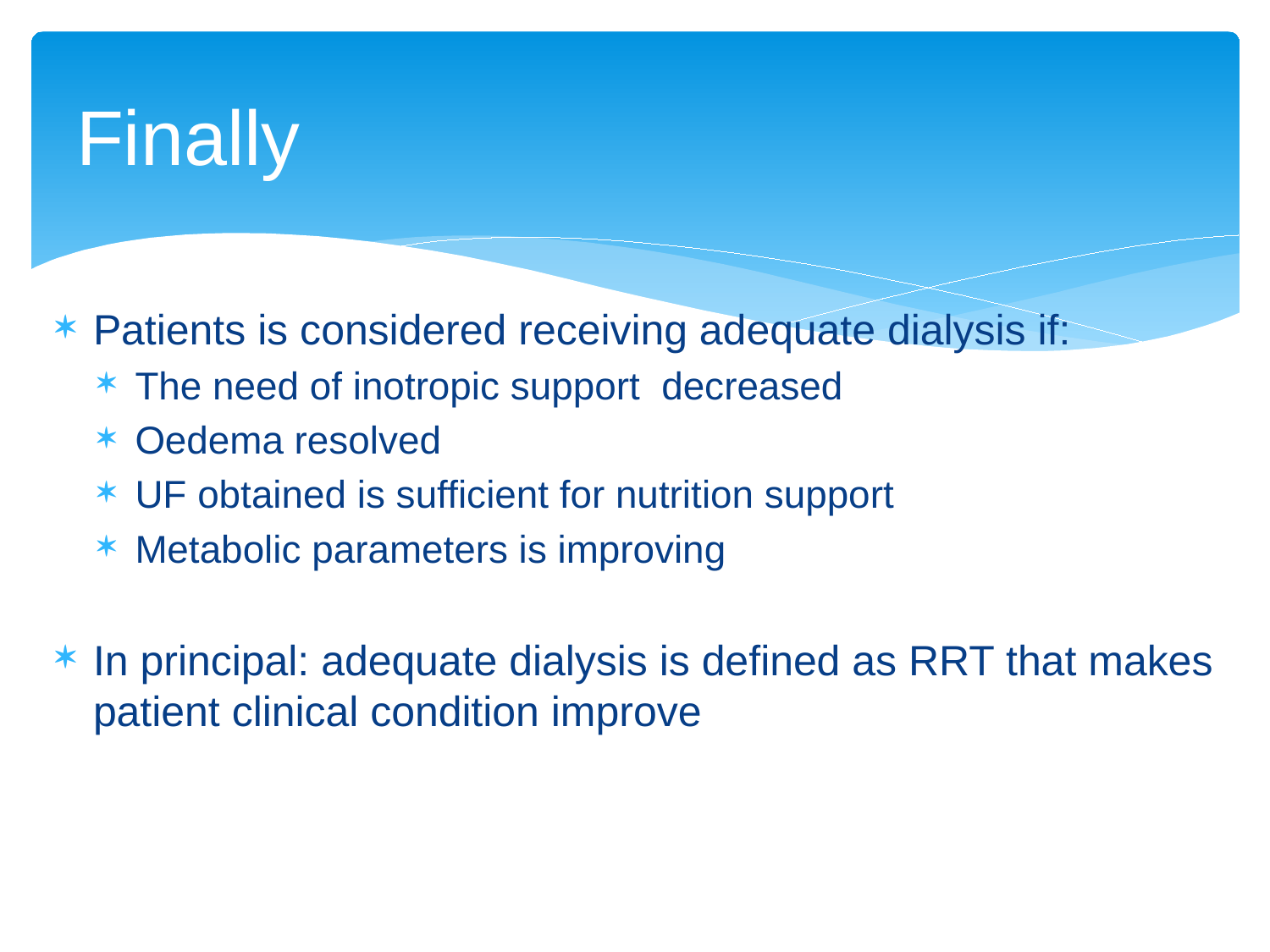

# Finally
Patients is considered receiving adequate dialysis if:
The need of inotropic support  decreased
Oedema resolved
UF obtained is sufficient for nutrition support
Metabolic parameters is improving

In principal: adequate dialysis is defined as RRT that makes patient clinical condition improve